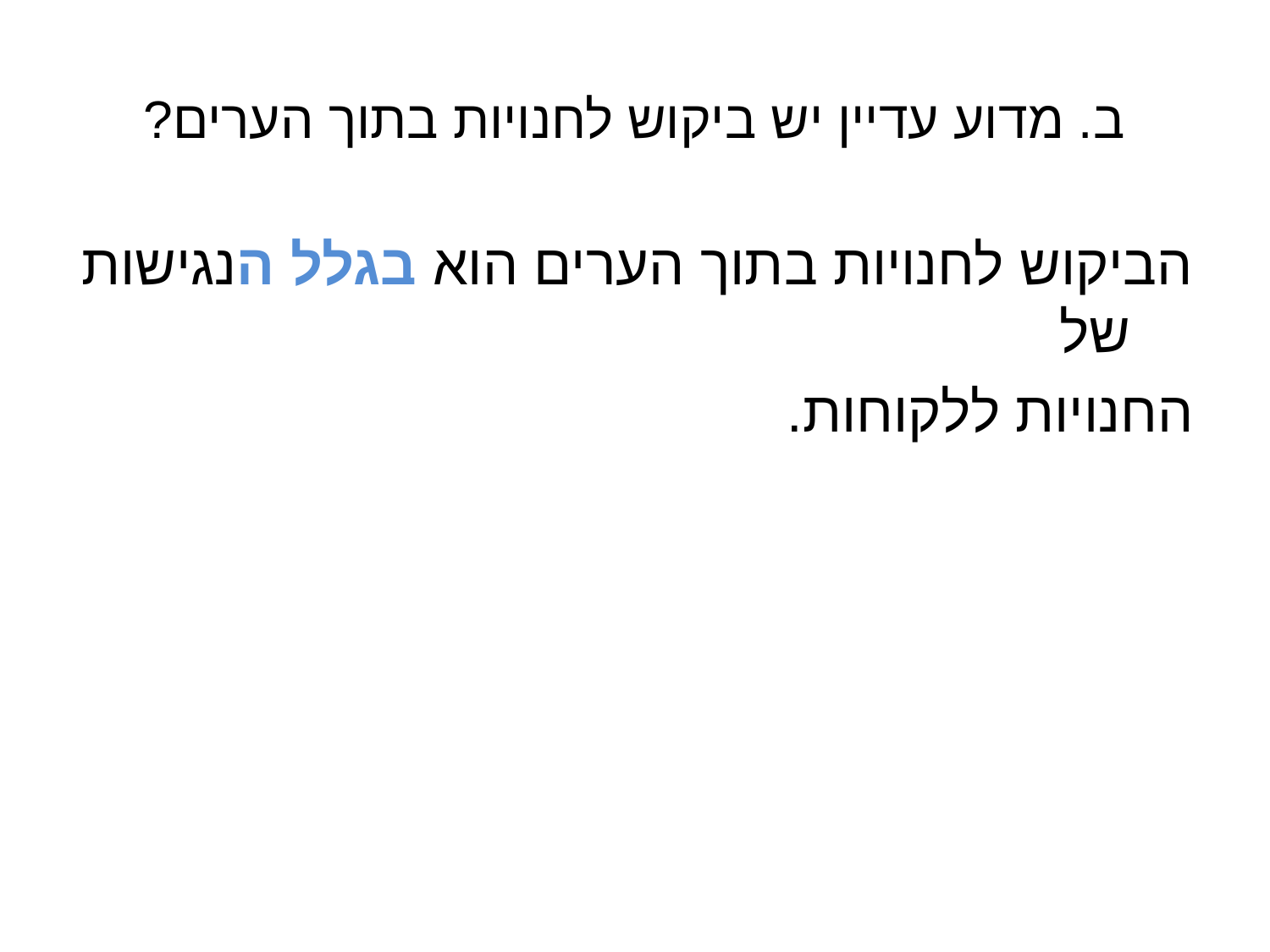

# ב. מדוע עדיין יש ביקוש לחנויות בתוך הערים?
הביקוש לחנויות בתוך הערים הוא בגלל הנגישות  של
החנויות ללקוחות.